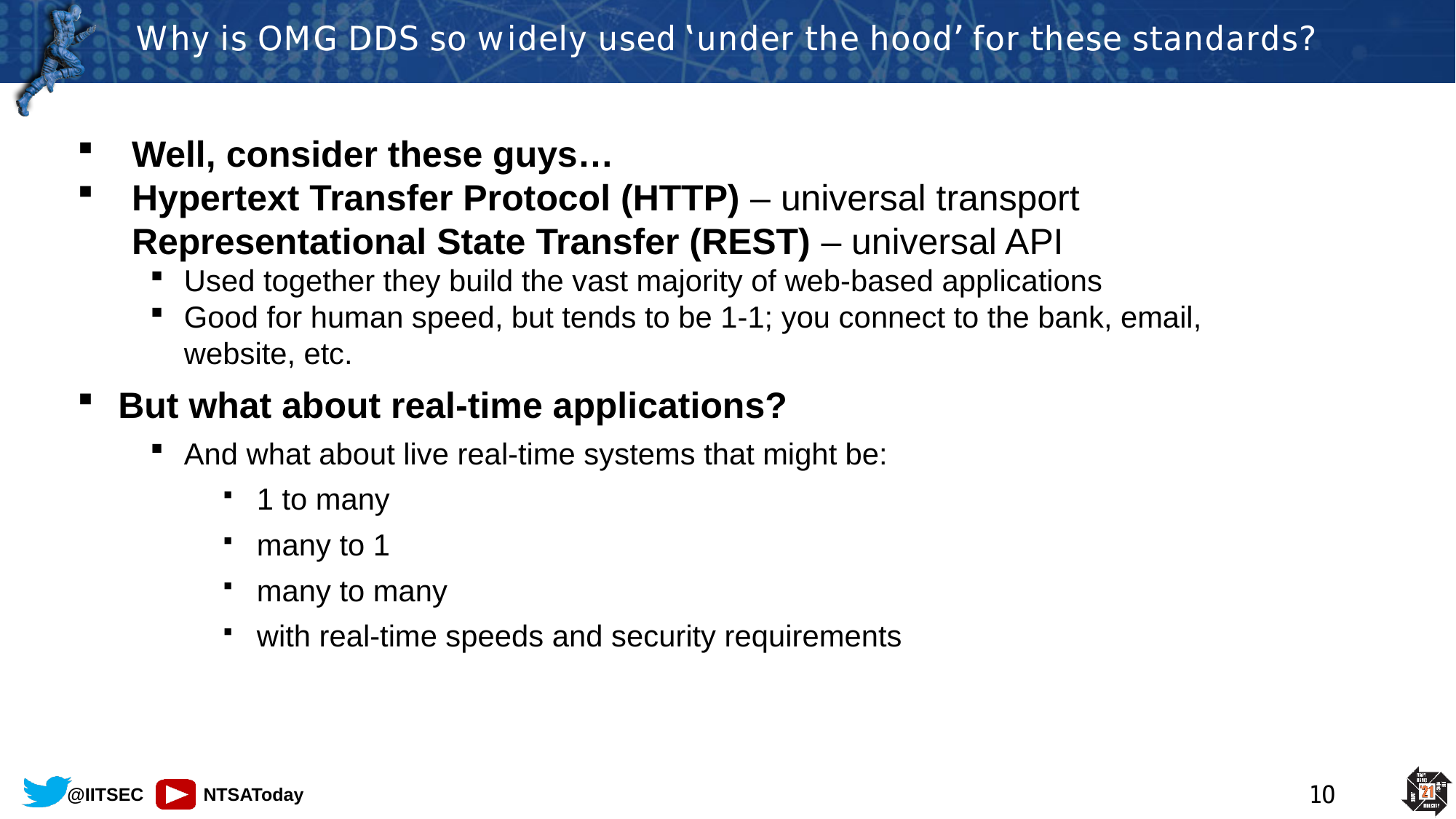

# Why is OMG DDS so widely used ‘under the hood’ for these standards?
Well, consider these guys…
Hypertext Transfer Protocol (HTTP) – universal transport
Representational State Transfer (REST) – universal API
Used together they build the vast majority of web-based applications
Good for human speed, but tends to be 1-1; you connect to the bank, email, website, etc.
But what about real-time applications?
And what about live real-time systems that might be:
1 to many
many to 1
many to many
with real-time speeds and security requirements
10